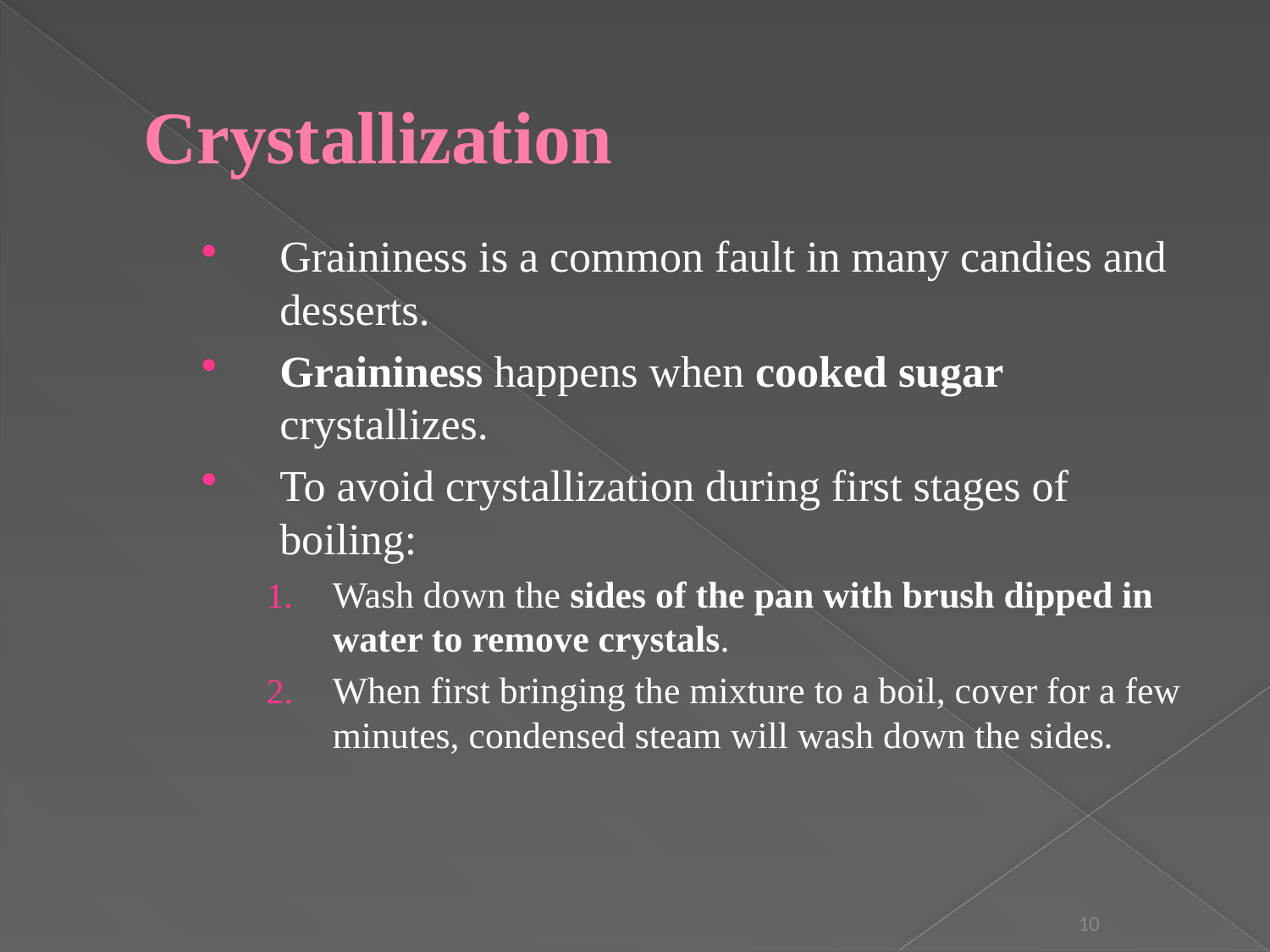

# Crystallization
Graininess is a common fault in many candies and desserts.
Graininess happens when cooked sugar crystallizes.
To avoid crystallization during first stages of boiling:
Wash down the sides of the pan with brush dipped in water to remove crystals.
When first bringing the mixture to a boil, cover for a few minutes, condensed steam will wash down the sides.
10